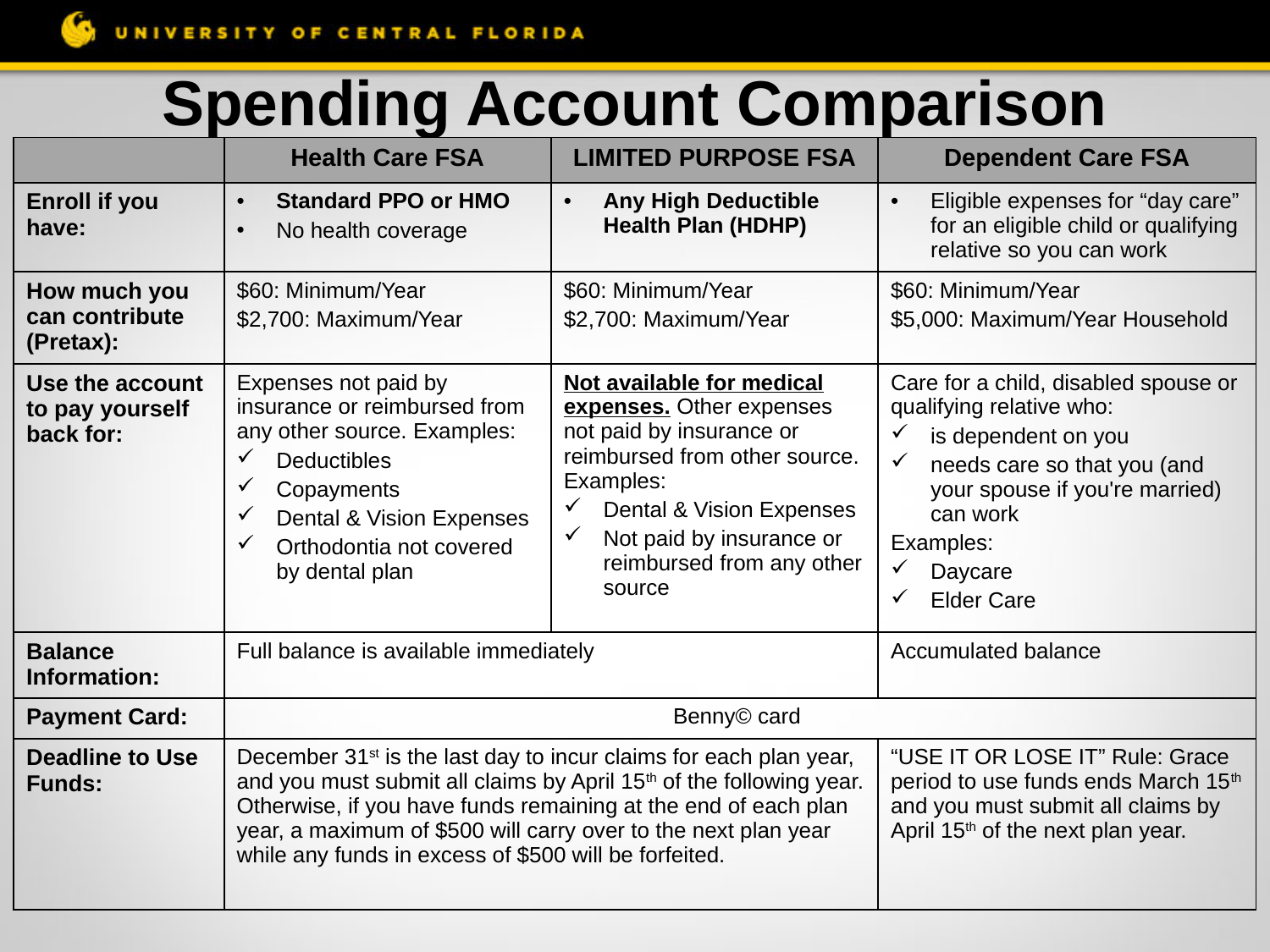

# Spending Account Comparison
|  | Health Care FSA | LIMITED PURPOSE FSA | Dependent Care FSA |
| --- | --- | --- | --- |
| Enroll if you have: | Standard PPO or HMO No health coverage | Any High Deductible Health Plan (HDHP) | Eligible expenses for “day care” for an eligible child or qualifying relative so you can work |
| How much you can contribute (Pretax): | $60: Minimum/Year $2,700: Maximum/Year | $60: Minimum/Year $2,700: Maximum/Year | $60: Minimum/Year $5,000: Maximum/Year Household |
| Use the account to pay yourself back for: | Expenses not paid by insurance or reimbursed from any other source. Examples: Deductibles Copayments Dental & Vision Expenses Orthodontia not covered by dental plan | Not available for medical expenses. Other expenses not paid by insurance or reimbursed from other source. Examples: Dental & Vision Expenses Not paid by insurance or reimbursed from any other source | Care for a child, disabled spouse or qualifying relative who: is dependent on you needs care so that you (and your spouse if you're married) can work Examples: Daycare Elder Care |
| Balance Information: | Full balance is available immediately |  | Accumulated balance |
| Payment Card: | Benny© card |  |  |
| Deadline to Use Funds: | December 31st is the last day to incur claims for each plan year, and you must submit all claims by April 15th of the following year. Otherwise, if you have funds remaining at the end of each plan year, a maximum of $500 will carry over to the next plan year while any funds in excess of $500 will be forfeited. |  | “USE IT OR LOSE IT” Rule: Grace period to use funds ends March 15th and you must submit all claims by April 15th of the next plan year. |